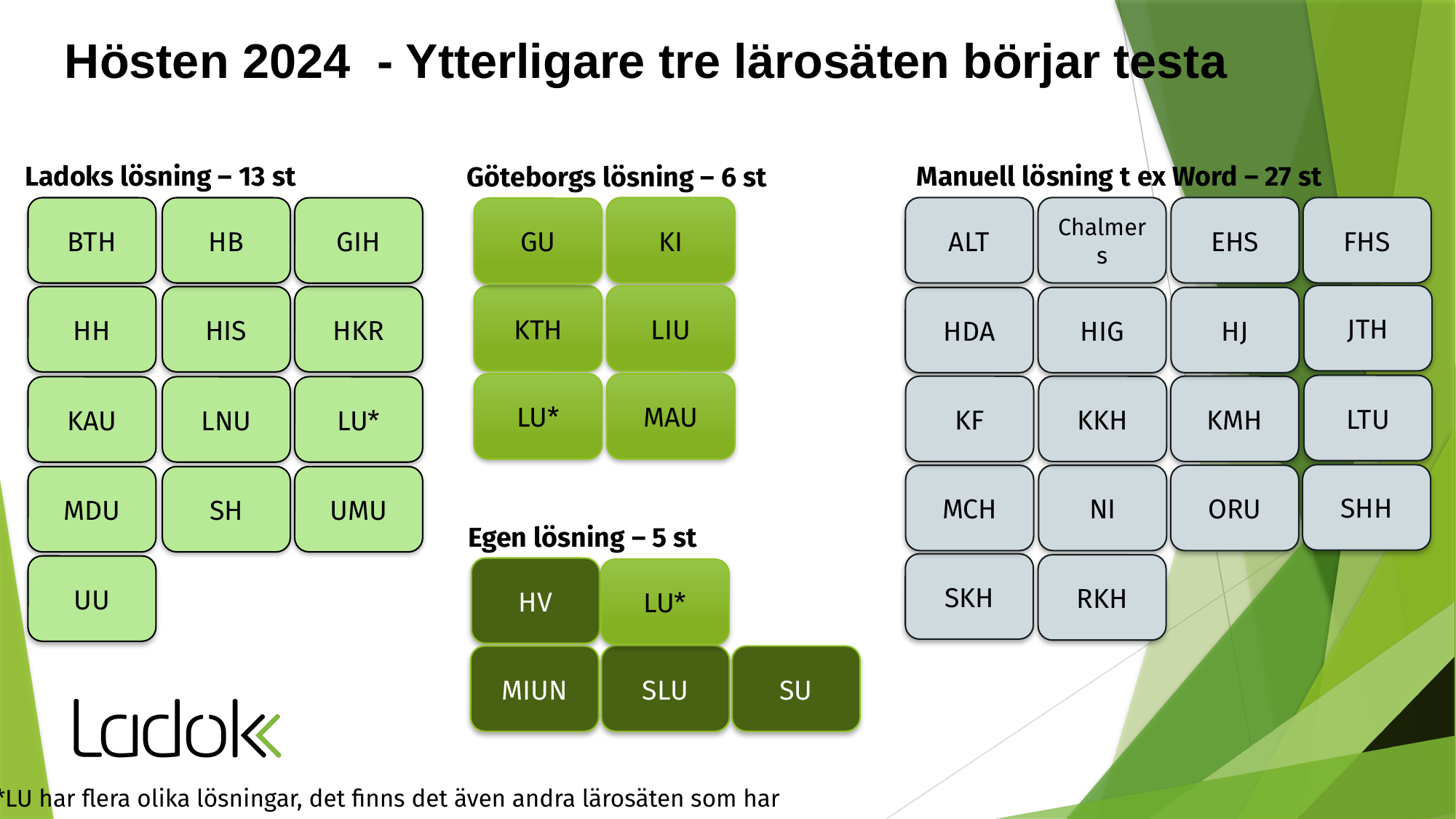

Hösten 2024  - Ytterligare tre lärosäten börjar testa
Ladoks lösning – 13 st
Manuell lösning t ex Word – 27 st
Göteborgs lösning – 6 st
KI
ALT
Chalmers
EHS
FHS
BTH
HB
GIH
GU
JTH
KTH
LIU
HH
HIS
HKR
HDA
HIG
HJ
LU*
MAU
LTU
KF
KKH
KMH
KAU
LNU
LU*
SHH
MCH
NI
ORU
MDU
SH
UMU
Egen lösning – 5 st
SKH
RKH
UU
HV
LU*
MIUN
SLU
SU
*LU har flera olika lösningar, det finns det även andra lärosäten som har